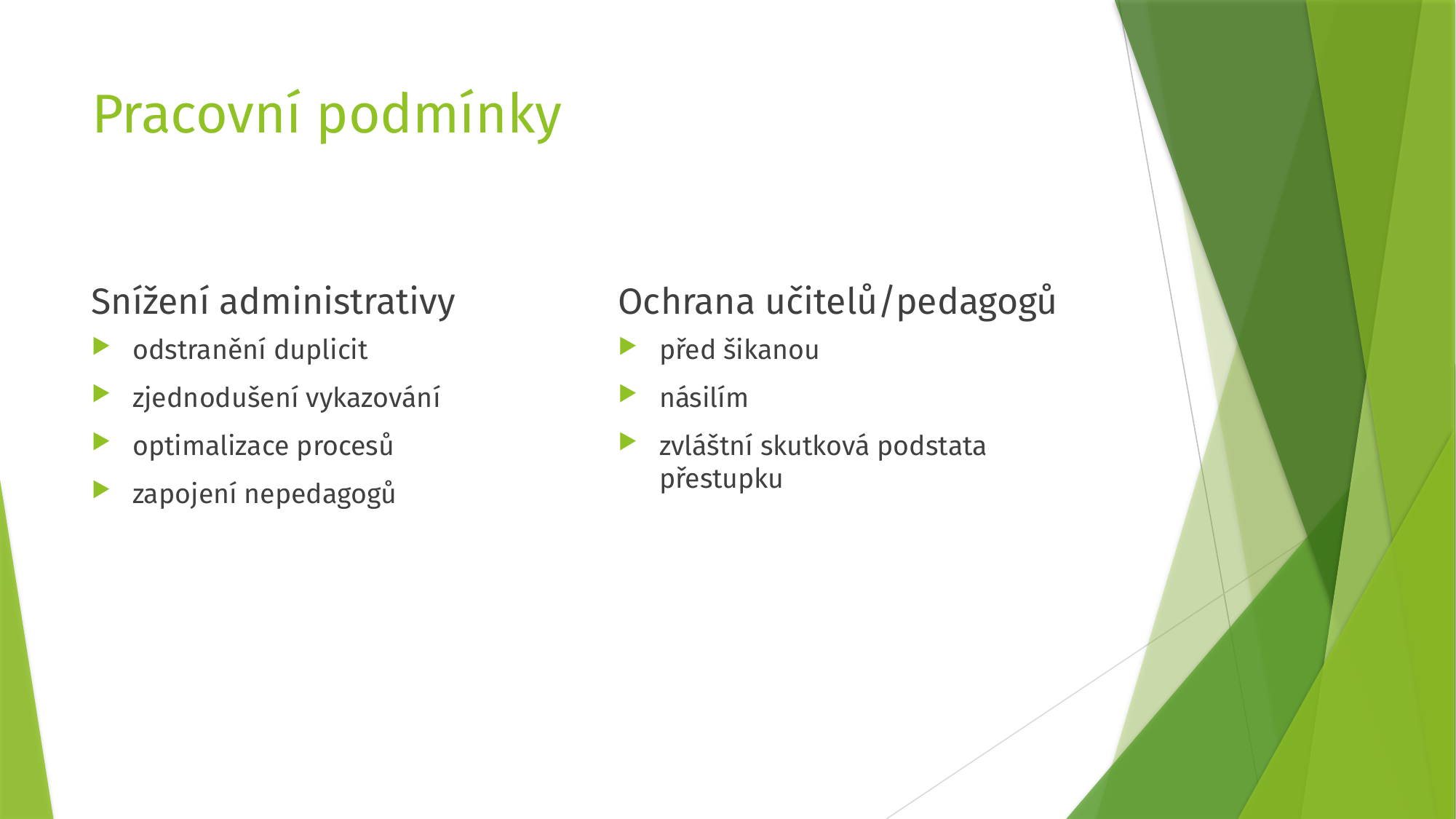

# Pracovní podmínky
Snížení administrativy
Ochrana učitelů/pedagogů
odstranění duplicit
zjednodušení vykazování
optimalizace procesů
zapojení nepedagogů
před šikanou
násilím
zvláštní skutková podstata přestupku